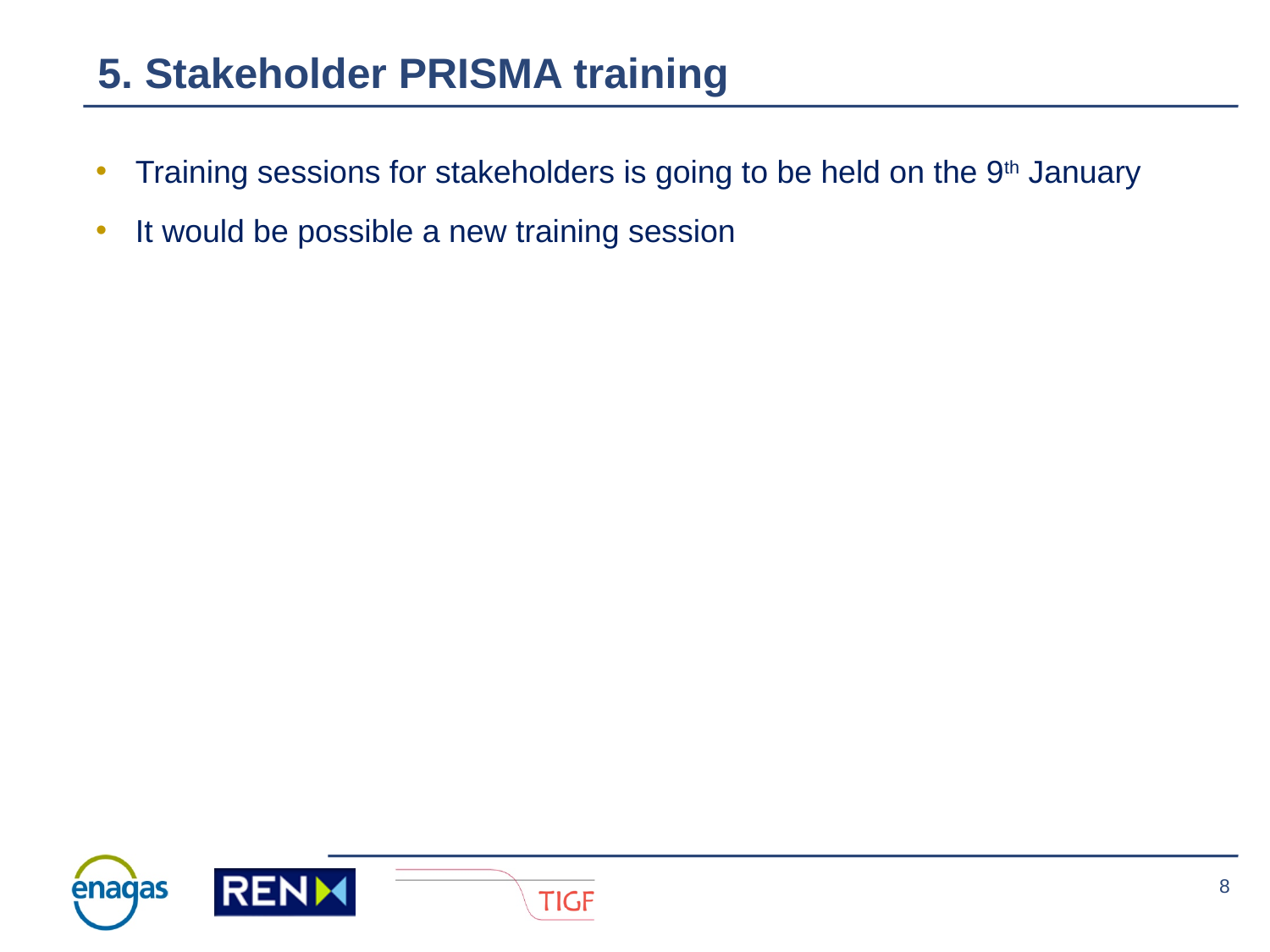

# 5. Stakeholder PRISMA training
Training sessions for stakeholders is going to be held on the 9th January
It would be possible a new training session